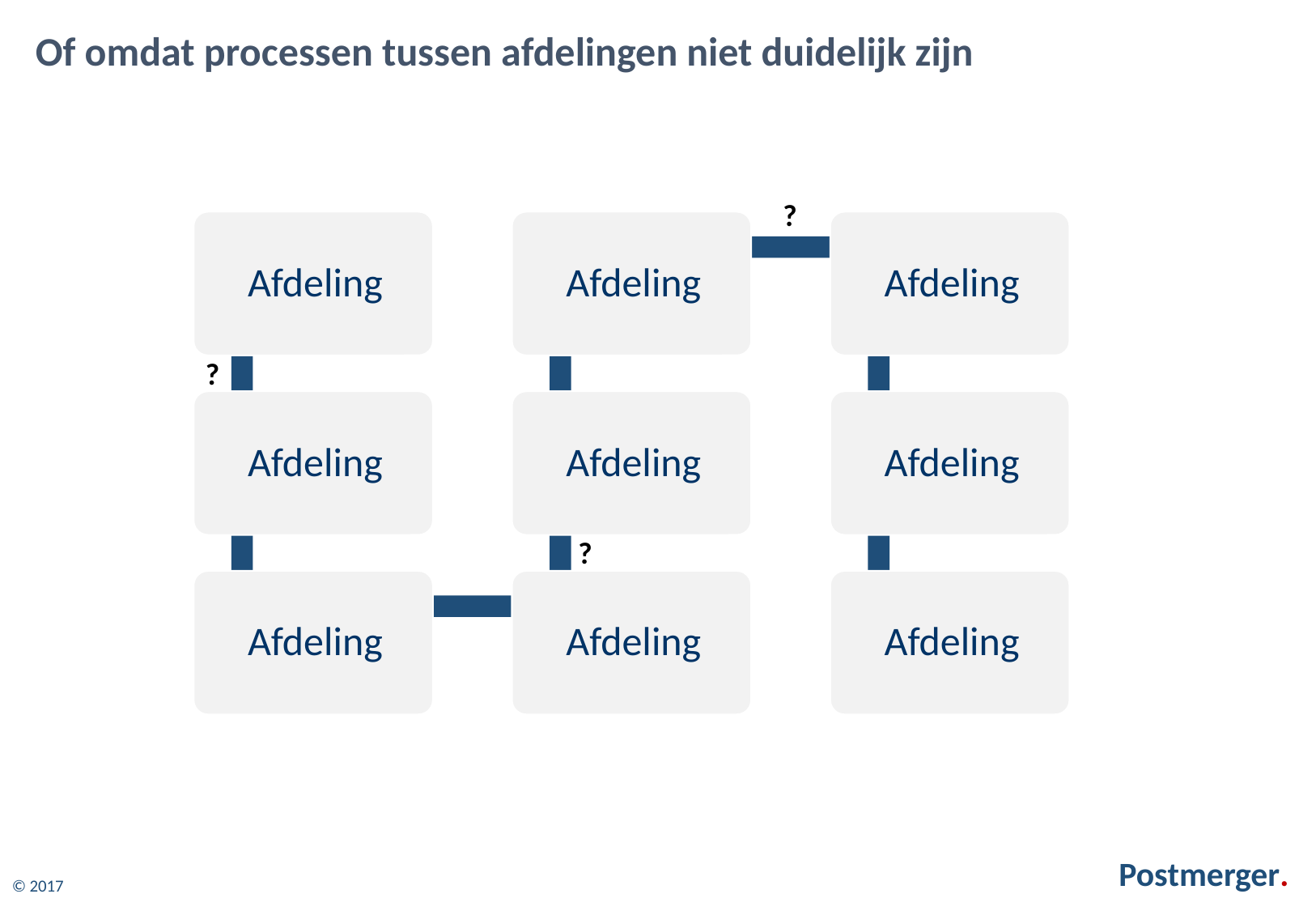

Of omdat processen tussen afdelingen niet duidelijk zijn
Afdeling
Afdeling
Afdeling
Afdeling
Afdeling
Afdeling
Afdeling
Afdeling
Afdeling
?
?
?
Postmerger.
© 2017